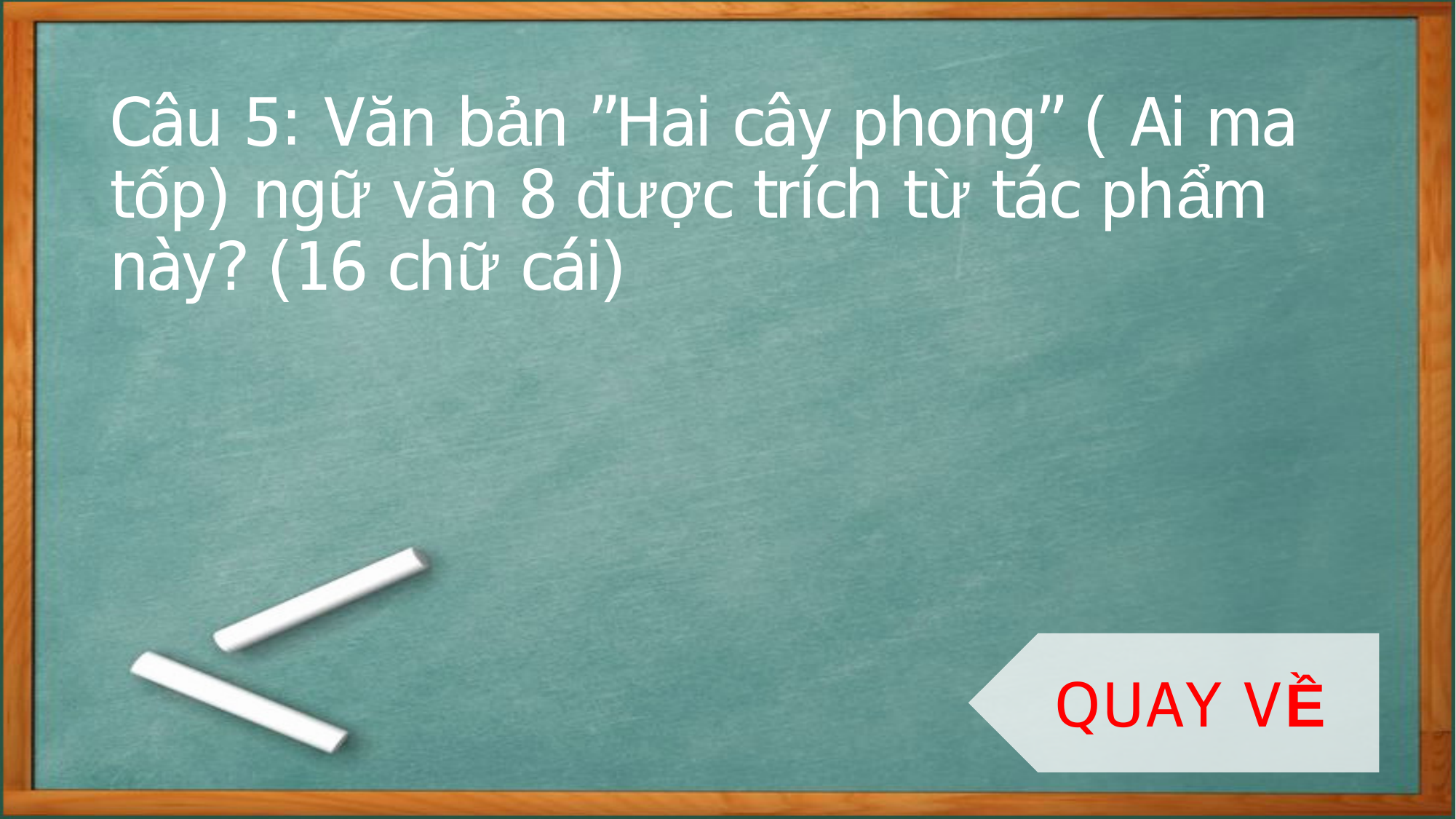

# Câu 5: Văn bản ”Hai cây phong” ( Ai ma tốp) ngữ văn 8 được trích từ tác phẩm này? (16 chữ cái)
QUAY VỀ